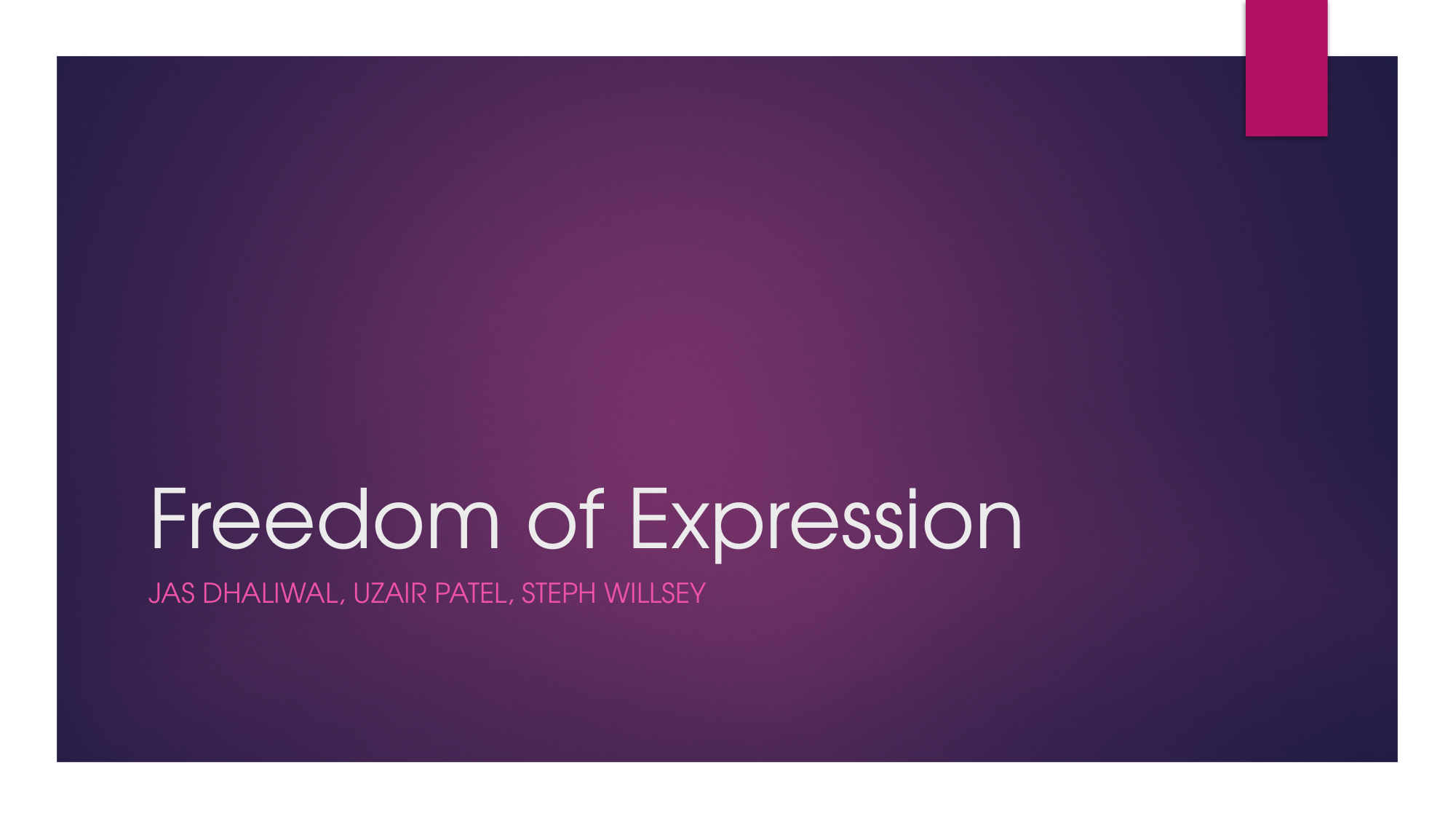

# Freedom of Expression
Jas Dhaliwal, uzair patel, steph willsey